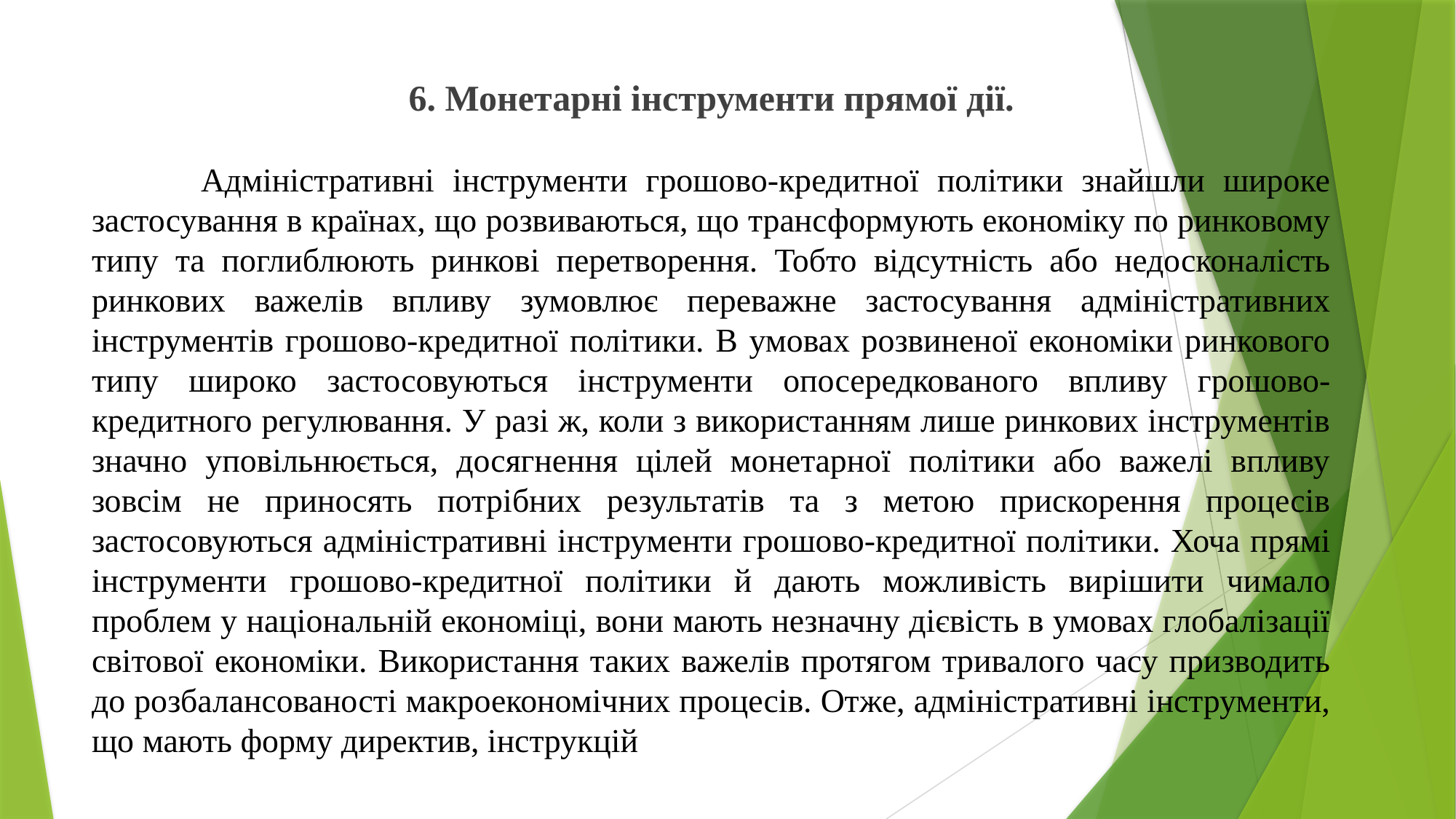

6. Монетарні інструменти прямої дії.

	Адміністративні інструменти грошово-кредитної політики знайшли широке застосування в країнах, що розвиваються, що трансформують економіку по ринковому типу та поглиблюють ринкові перетворення. Тобто відсутність або недосконалість ринкових важелів впливу зумовлює переважне застосування адміністративних інструментів грошово-кредитної політики. В умовах розвиненої економіки ринкового типу широко застосовуються інструменти опосередкованого впливу грошово-кредитного регулювання. У разі ж, коли з використанням лише ринкових інструментів значно уповільнюється, досягнення цілей монетарної політики або важелі впливу зовсім не приносять потрібних результатів та з метою прискорення процесів застосовуються адміністративні інструменти грошово-кредитної політики. Хоча прямі інструменти грошово-кредитної політики й дають можливість вирішити чимало проблем у національній економіці, вони мають незначну дієвість в умовах глобалізації світової економіки. Використання таких важелів протягом тривалого часу призводить до розбалансованості макроекономічних процесів. Отже, адміністративні інструменти, що мають форму директив, інструкцій